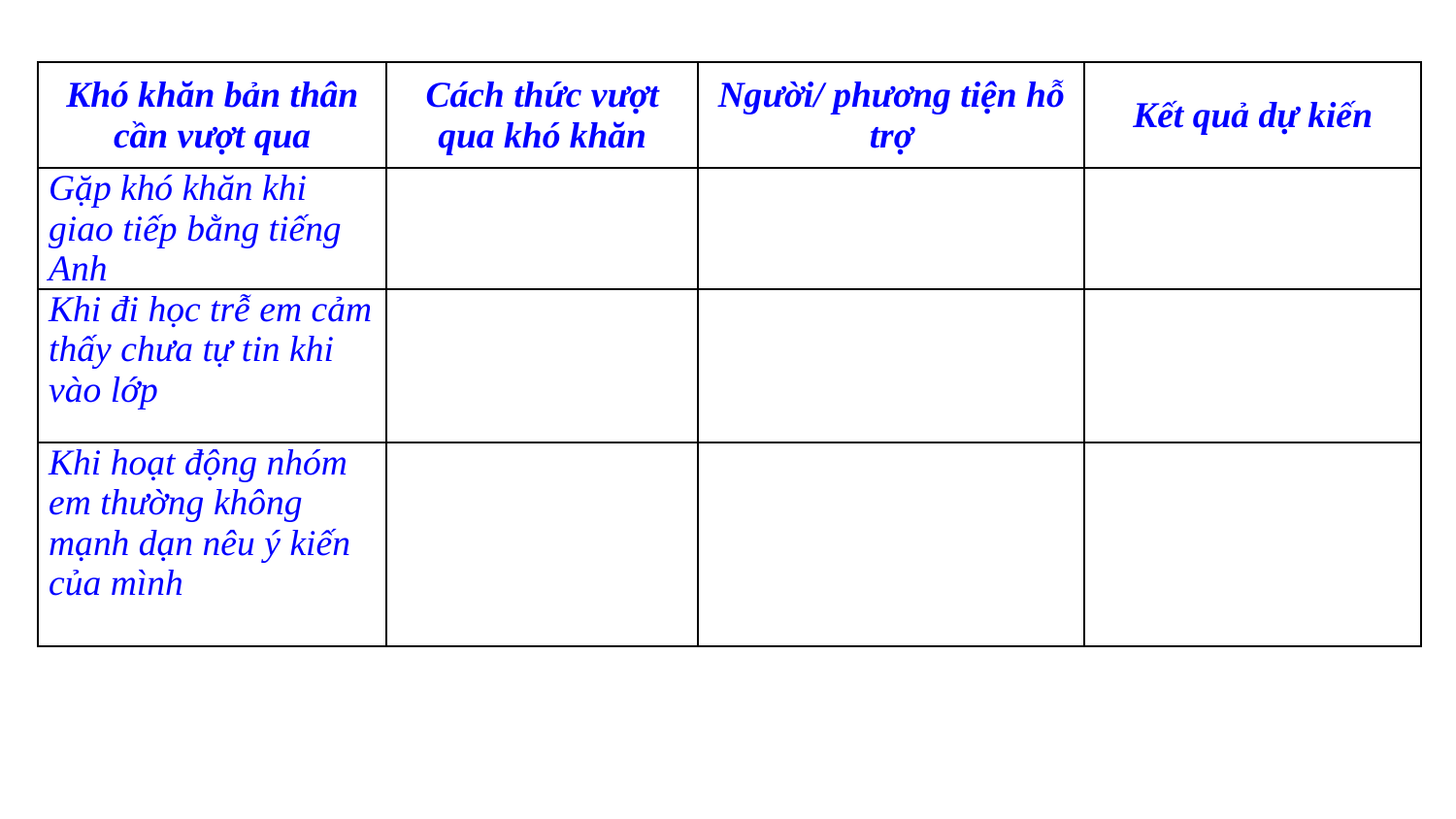

| Khó khăn bản thân cần vượt qua | Cách thức vượt qua khó khăn | Người/ phương tiện hỗ trợ | Kết quả dự kiến |
| --- | --- | --- | --- |
| Gặp khó khăn khi giao tiếp bằng tiếng Anh |  |  |  |
| Khi đi học trễ em cảm thấy chưa tự tin khi vào lớp |  |  |  |
| Khi hoạt động nhóm em thường không mạnh dạn nêu ý kiến của mình |  |  |  |